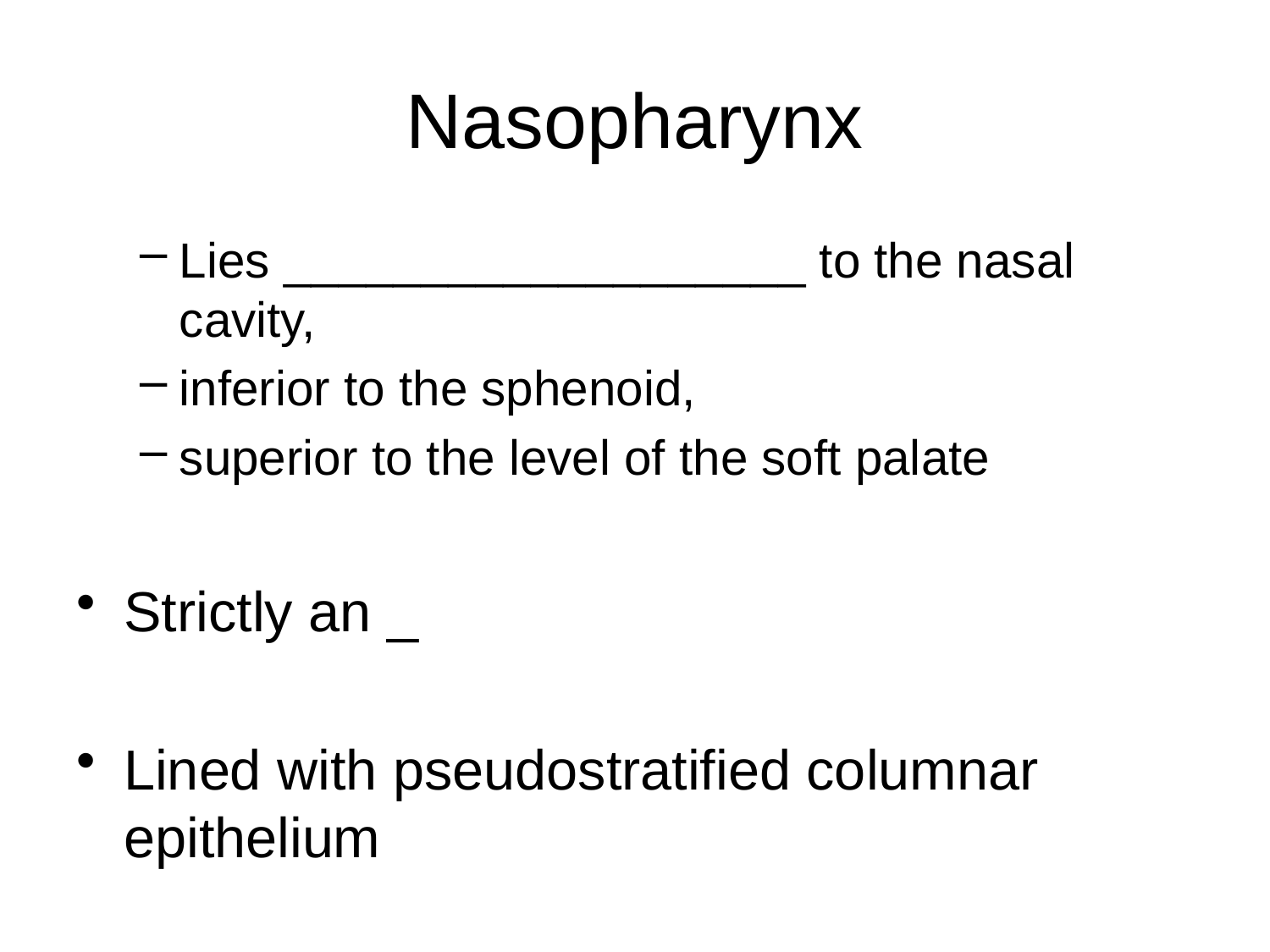

# Nasopharynx
Lies ___________________ to the nasal cavity,
inferior to the sphenoid,
superior to the level of the soft palate

Strictly an _

Lined with pseudostratified columnar epithelium